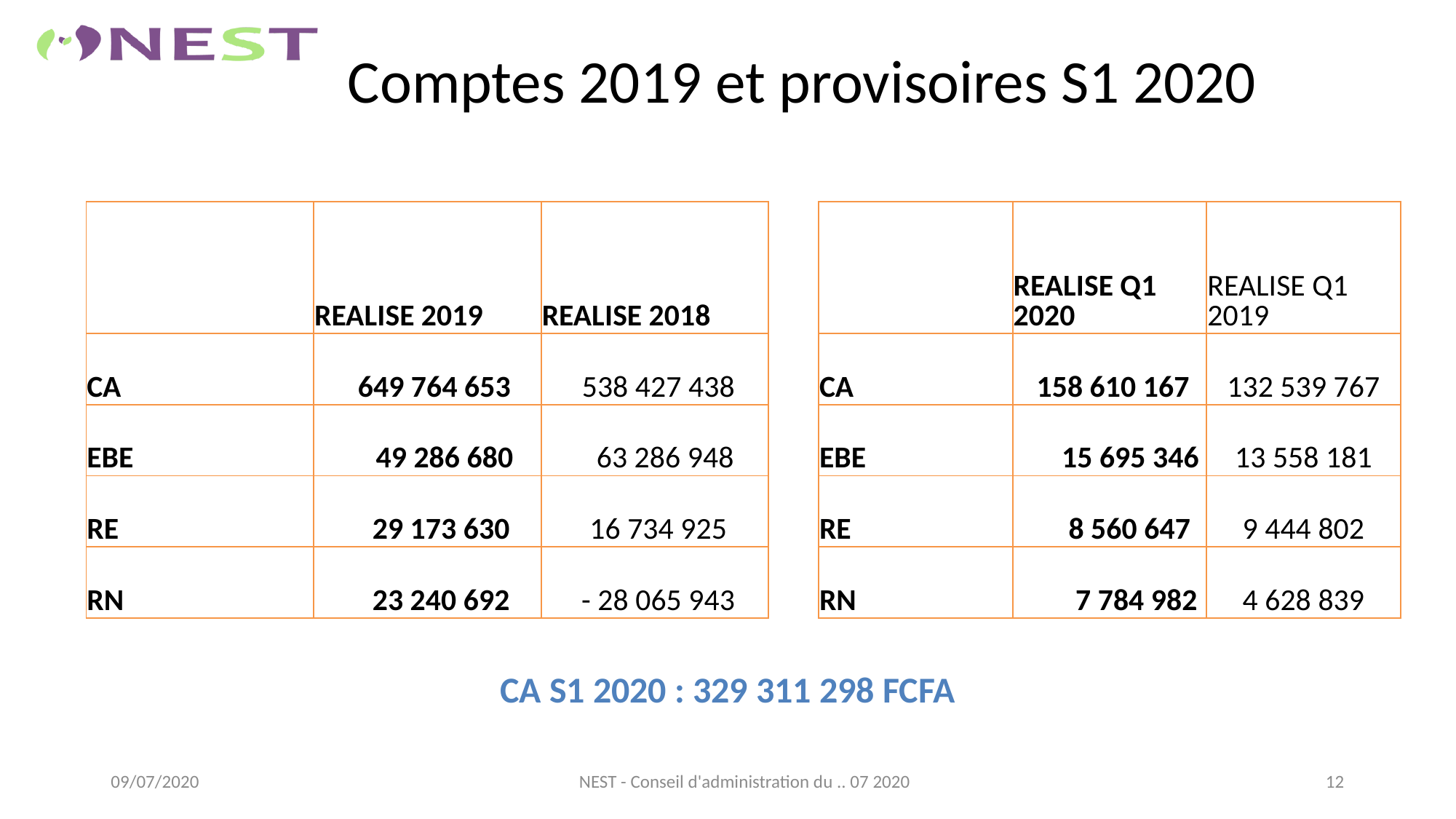

# Comptes 2019 et provisoires S1 2020
|  | REALISE 2019 | REALISE 2018 |
| --- | --- | --- |
| CA | 649 764 653 | 538 427 438 |
| EBE | 49 286 680 | 63 286 948 |
| RE | 29 173 630 | 16 734 925 |
| RN | 23 240 692 | - 28 065 943 |
|  | REALISE Q1 2020 | REALISE Q1 2019 |
| --- | --- | --- |
| CA | 158 610 167 | 132 539 767 |
| EBE | 15 695 346 | 13 558 181 |
| RE | 8 560 647 | 9 444 802 |
| RN | 7 784 982 | 4 628 839 |
CA S1 2020 : 329 311 298 FCFA
09/07/2020
12
NEST - Conseil d'administration du .. 07 2020